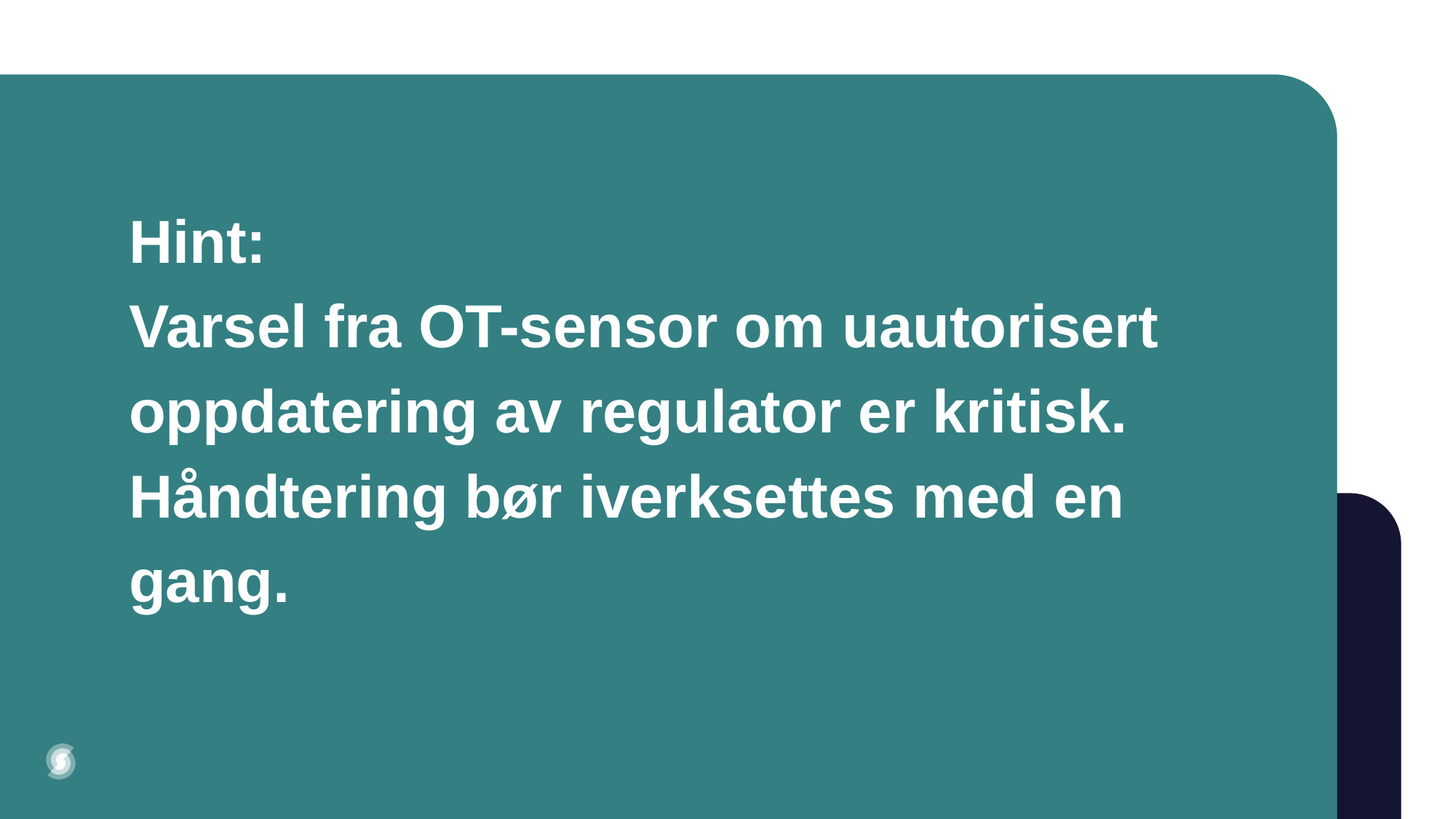

# Hint: Varsel fra OT-sensor om uautorisert oppdatering av regulator er kritisk. Håndtering bør iverksettes med en gang.